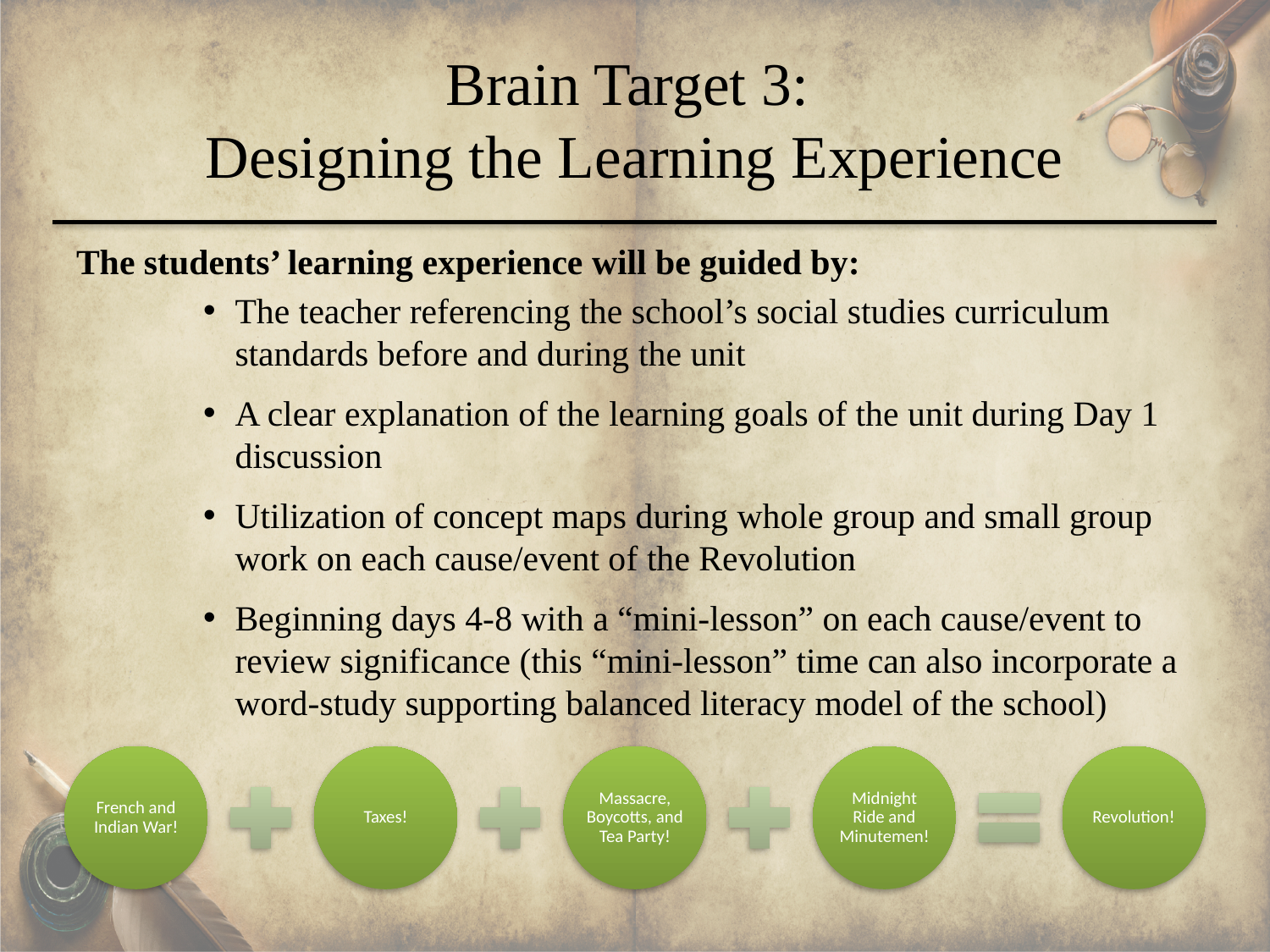

# Brain Target 3: Designing the Learning Experience
The students’ learning experience will be guided by:
The teacher referencing the school’s social studies curriculum standards before and during the unit
A clear explanation of the learning goals of the unit during Day 1 discussion
Utilization of concept maps during whole group and small group work on each cause/event of the Revolution
Beginning days 4-8 with a “mini-lesson” on each cause/event to review significance (this “mini-lesson” time can also incorporate a word-study supporting balanced literacy model of the school)
French and Indian War!

Taxes!

Massacre, Boycotts, and Tea Party!

Midnight Ride and Minutemen!

Revolution!